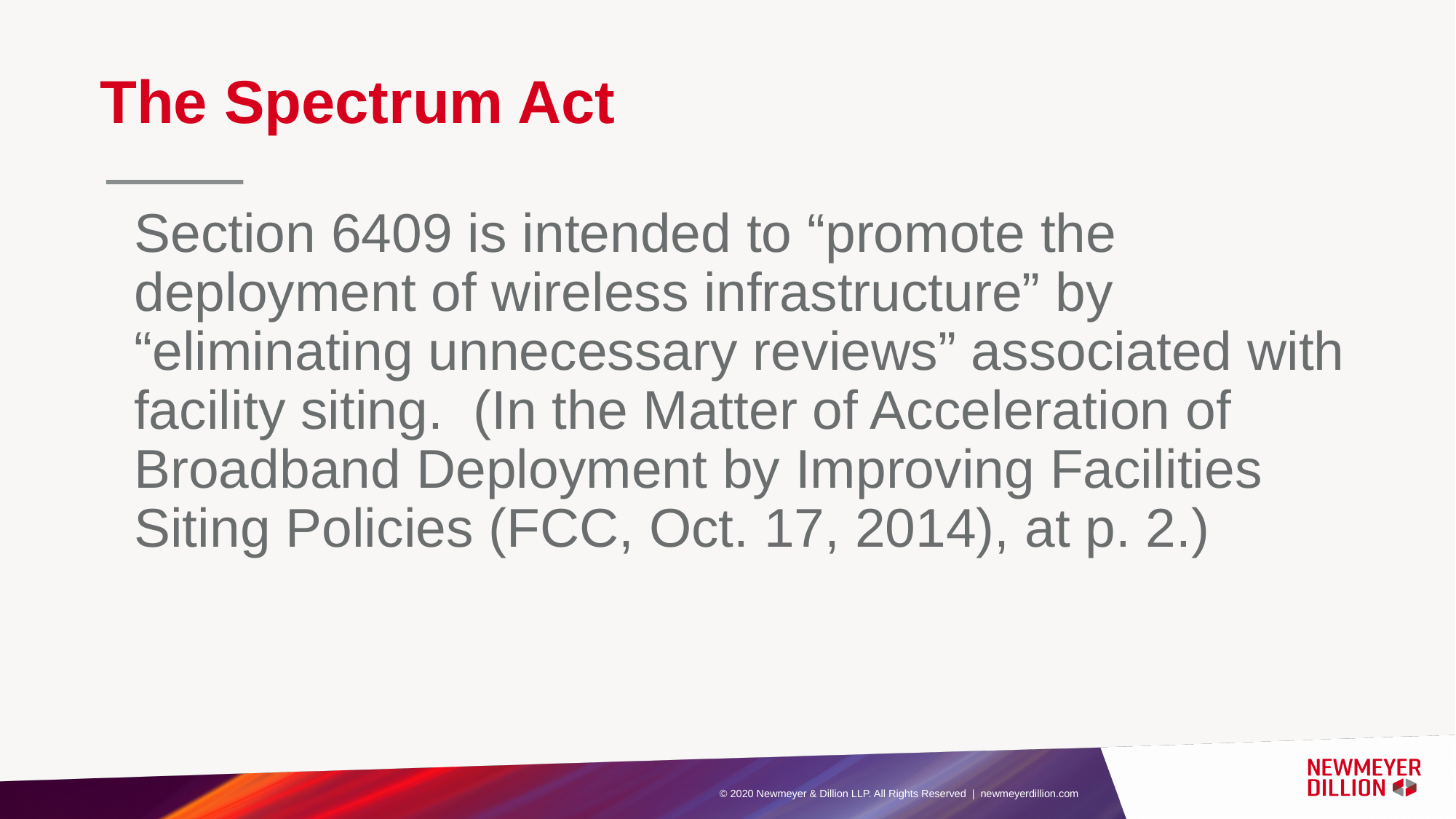

# The Spectrum Act
	Section 6409 is intended to “promote the deployment of wireless infrastructure” by “eliminating unnecessary reviews” associated with facility siting.  (In the Matter of Acceleration of Broadband Deployment by Improving Facilities Siting Policies (FCC, Oct. 17, 2014), at p. 2.)